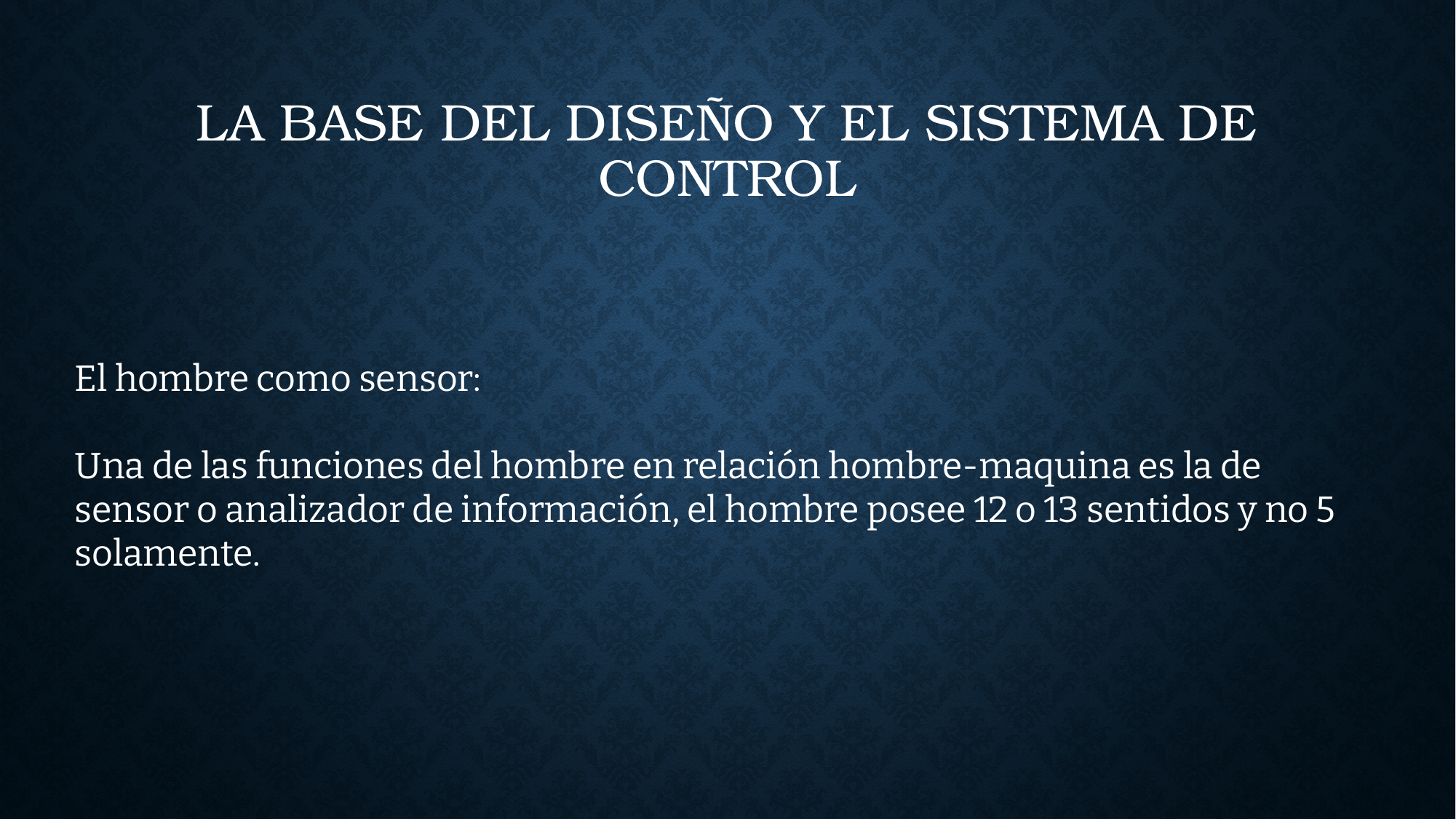

# La base del diseño y el sistema de control
El hombre como sensor:

Una de las funciones del hombre en relación hombre-maquina es la de sensor o analizador de información, el hombre posee 12 o 13 sentidos y no 5 solamente.